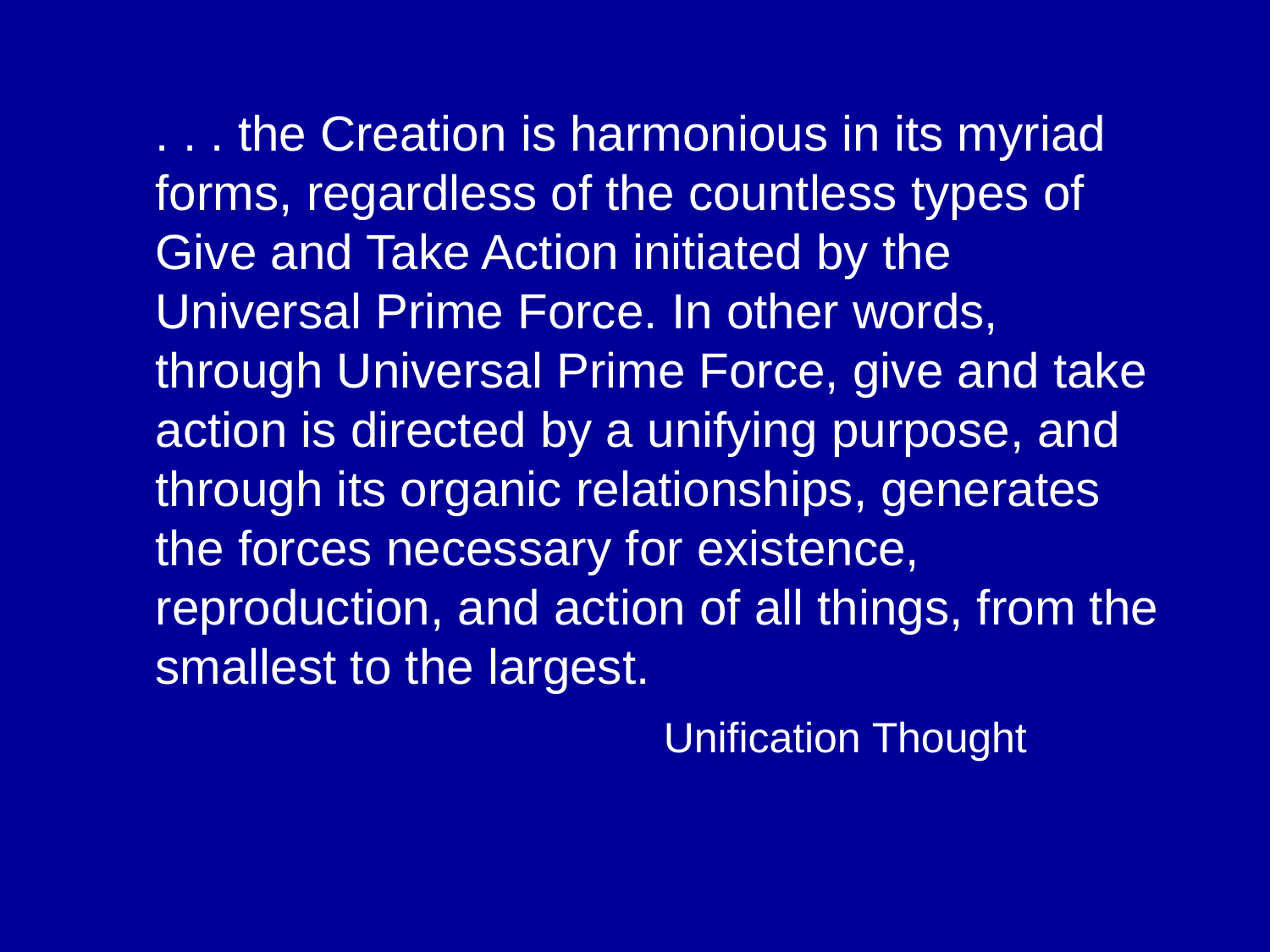

. . . the Creation is harmonious in its myriad forms, regardless of the countless types of Give and Take Action initiated by the Universal Prime Force. In other words, through Universal Prime Force, give and take action is directed by a unifying purpose, and through its organic relationships, generates the forces necessary for existence, reproduction, and action of all things, from the smallest to the largest.
					Unification Thought